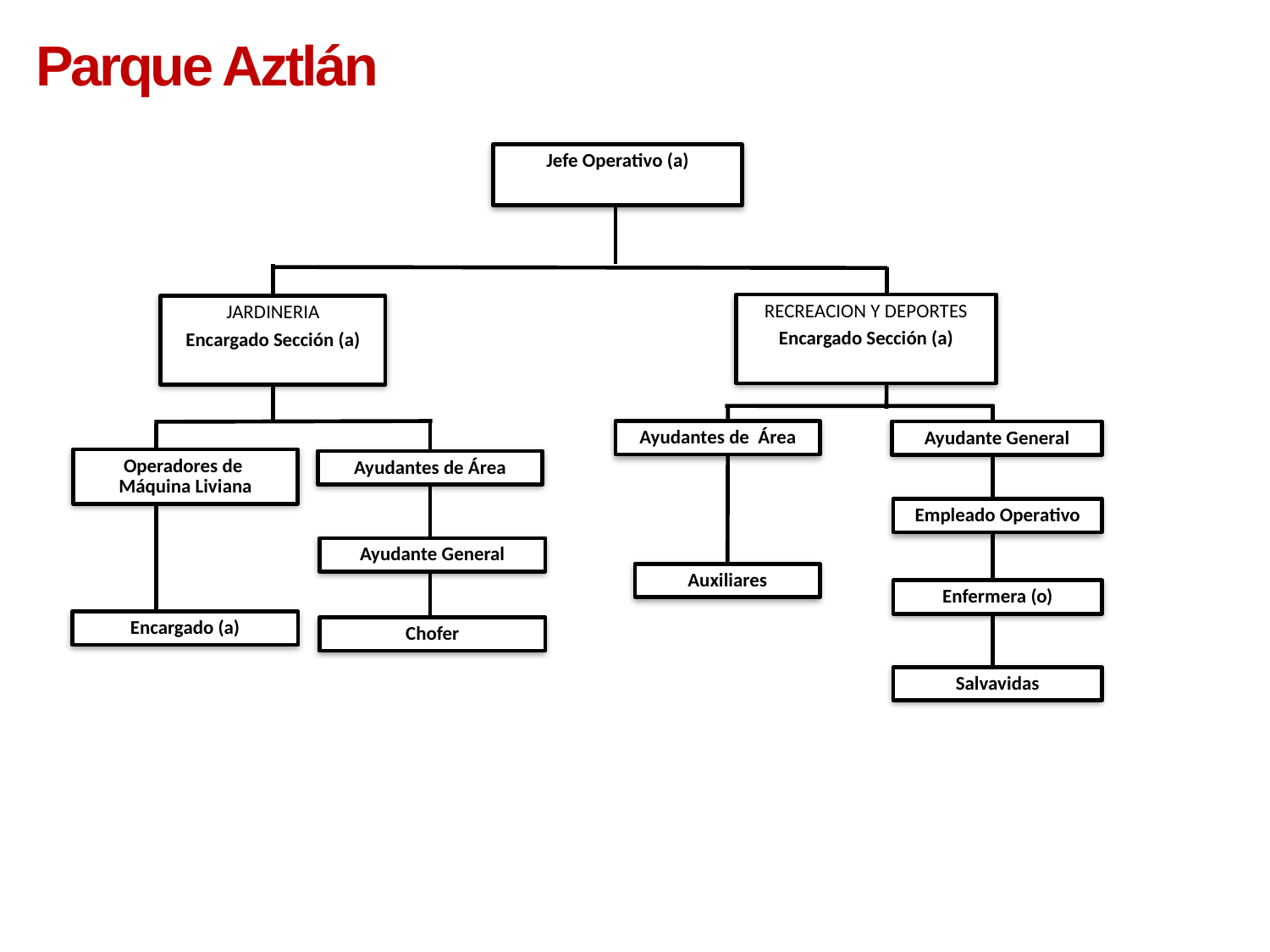

Parque Aztlán
Jefe Operativo (a)

RECREACION Y DEPORTES
Encargado Sección (a)

JARDINERIA
Encargado Sección (a)

Ayudantes de  Área
Ayudante General
Operadores de  Máquina Liviana
Ayudantes de Área
Empleado Operativo
Ayudante General
Auxiliares
Enfermera (o)
Encargado (a)
Chofer
Salvavidas